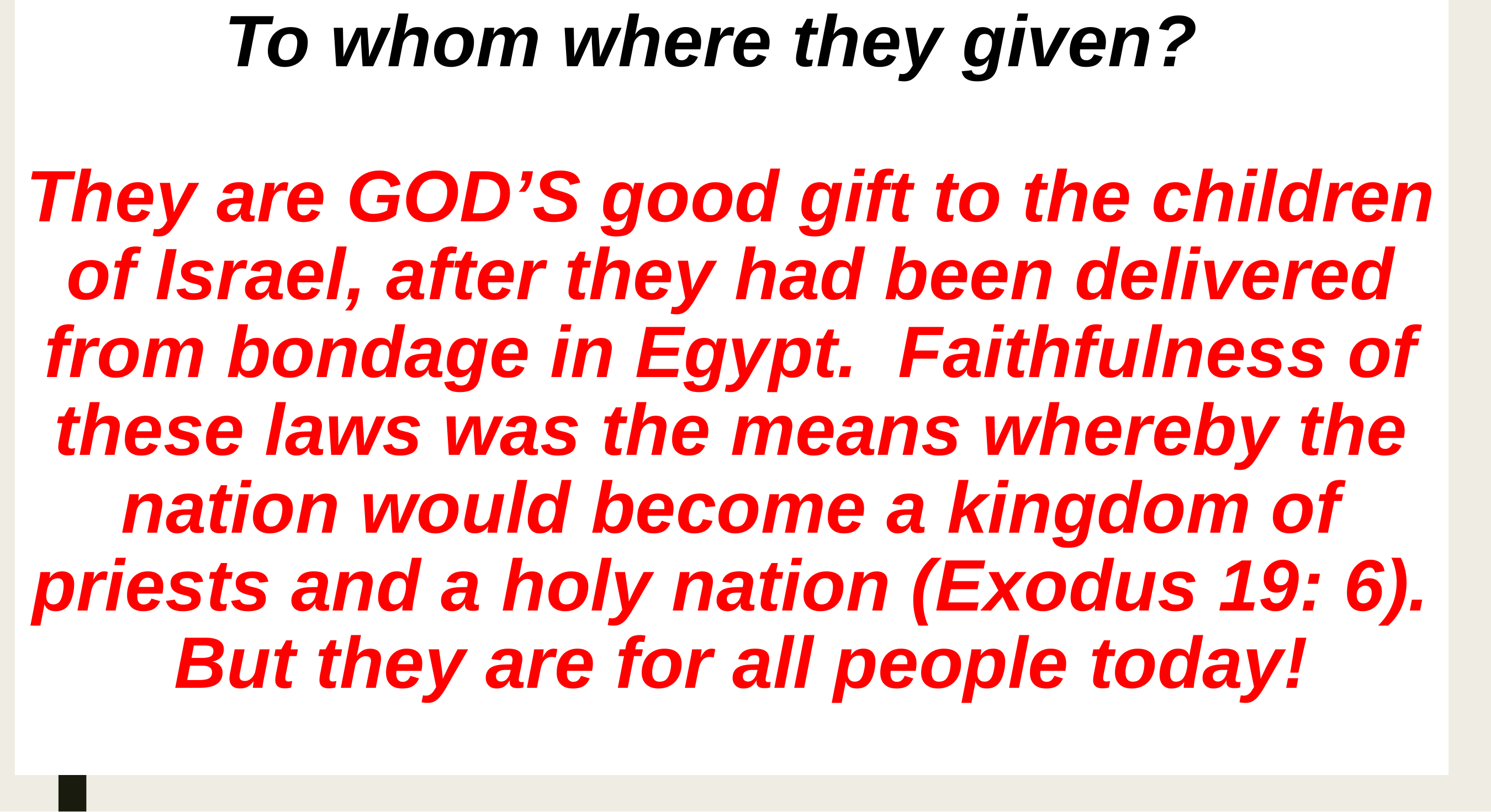

# To whom where they given? They are GOD’S good gift to the children of Israel, after they had been delivered from bondage in Egypt.  Faithfulness of these laws was the means whereby the nation would become a kingdom of priests and a holy nation (Exodus 19: 6).  But they are for all people today!